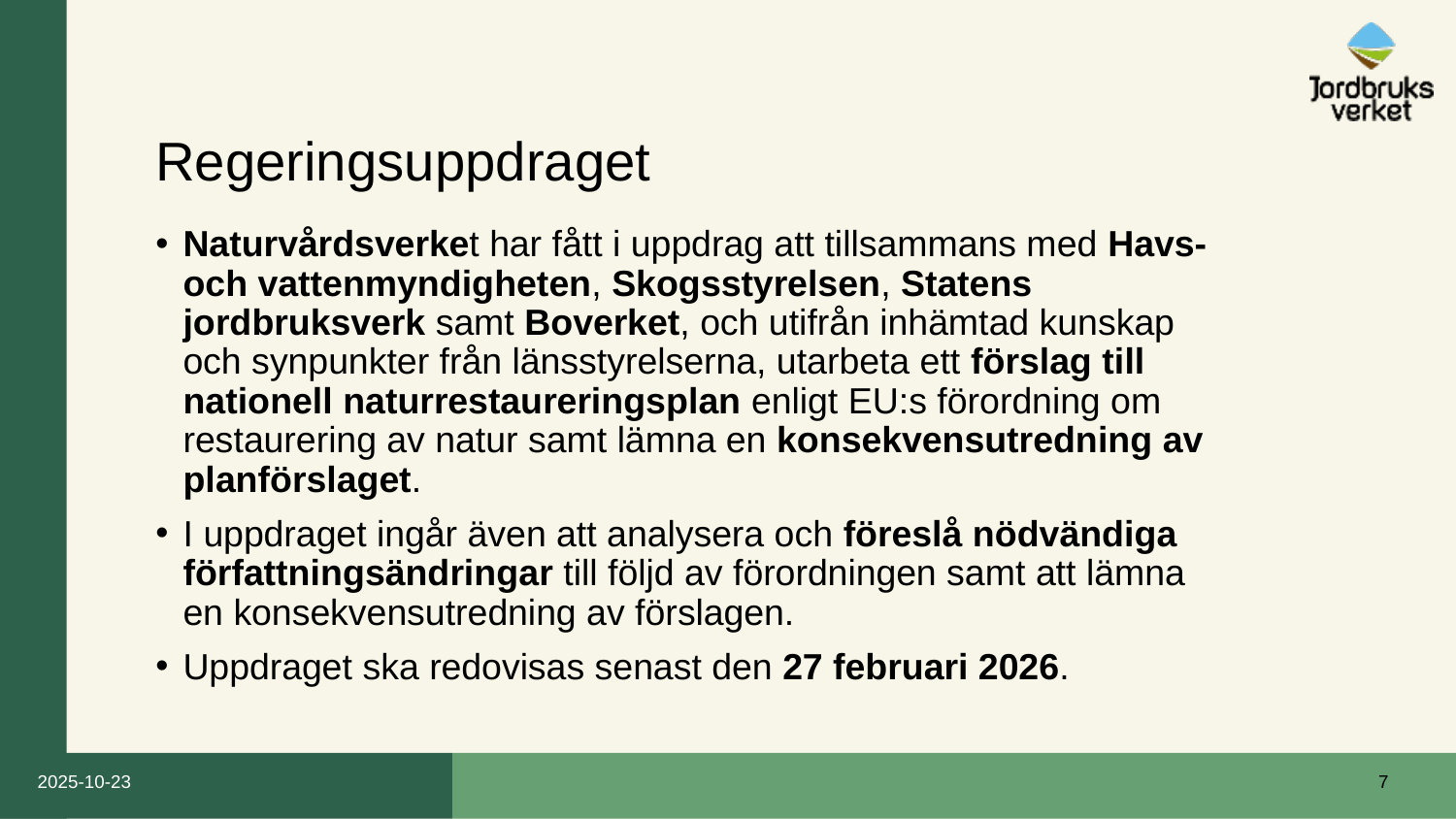

# Regeringsuppdraget
Naturvårdsverket har fått i uppdrag att tillsammans med Havs- och vattenmyndigheten, Skogsstyrelsen, Statens jordbruksverk samt Boverket, och utifrån inhämtad kunskap och synpunkter från länsstyrelserna, utarbeta ett förslag till nationell naturrestaureringsplan enligt EU:s förordning om restaurering av natur samt lämna en konsekvensutredning av planförslaget. ​
I uppdraget ingår även att analysera och föreslå nödvändiga författningsändringar till följd av förordningen samt att lämna en konsekvensutredning av förslagen.  ​
Uppdraget ska redovisas senast den 27 februari 2026.​

7
2025-10-23